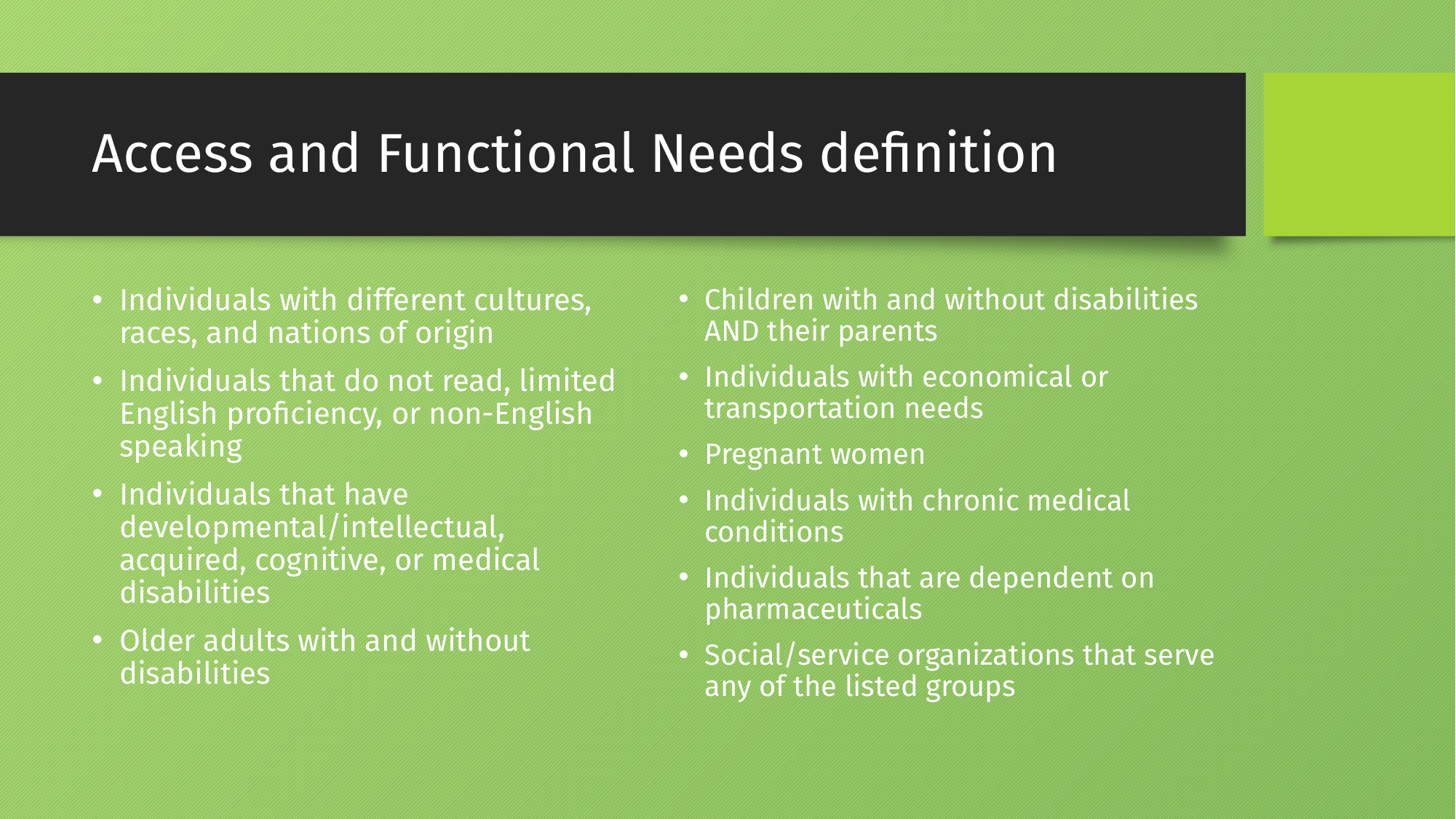

# Access and Functional Needs definition
Individuals with different cultures, races, and nations of origin
Individuals that do not read, limited English proficiency, or non-English speaking
Individuals that have developmental/intellectual, acquired, cognitive, or medical disabilities
Older adults with and without disabilities

Children with and without disabilities AND their parents
Individuals with economical or transportation needs
Pregnant women
Individuals with chronic medical conditions
Individuals that are dependent on pharmaceuticals
Social/service organizations that serve any of the listed groups